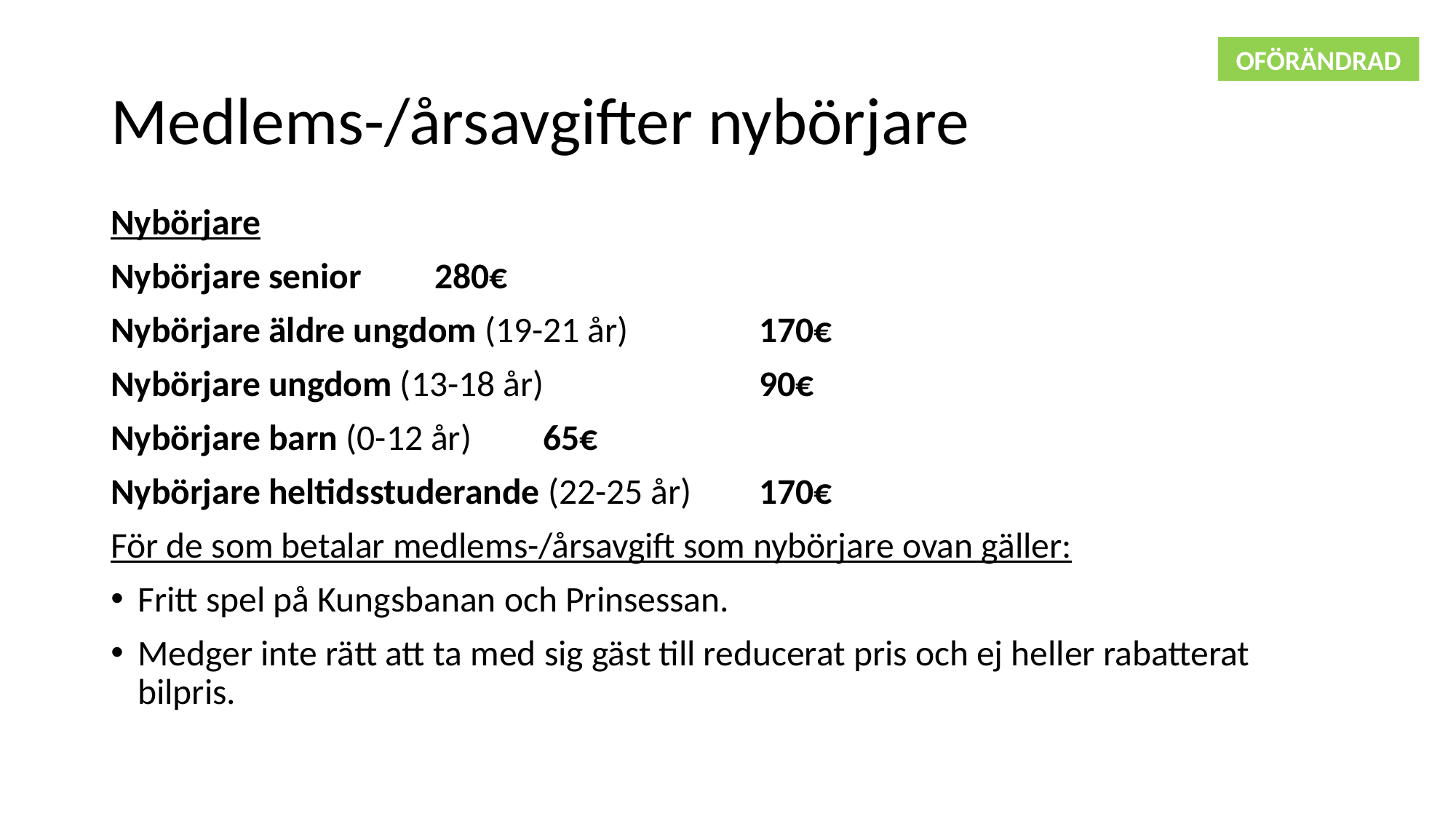

OFÖRÄNDRAD
# Medlems-/årsavgifter nybörjare
Nybörjare
Nybörjare senior						280€
Nybörjare äldre ungdom (19-21 år)				170€
Nybörjare ungdom (13-18 år)				90€
Nybörjare barn (0-12 år)					65€
Nybörjare heltidsstuderande (22-25 år)  			170€
För de som betalar medlems-/årsavgift som nybörjare ovan gäller:
Fritt spel på Kungsbanan och Prinsessan.
Medger inte rätt att ta med sig gäst till reducerat pris och ej heller rabatterat bilpris.